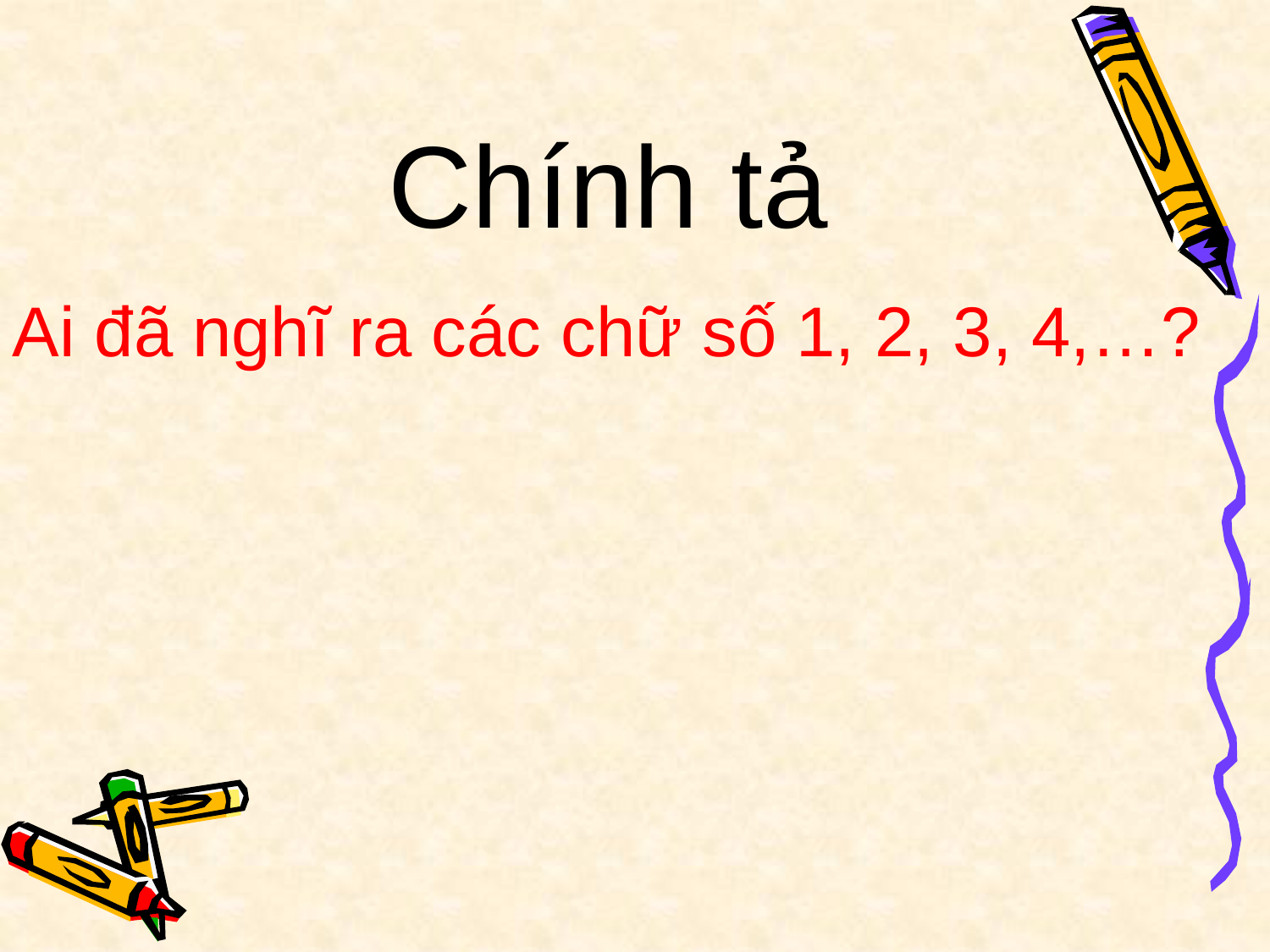

Chính tả
Ai đã nghĩ ra các chữ số 1, 2, 3, 4,…?